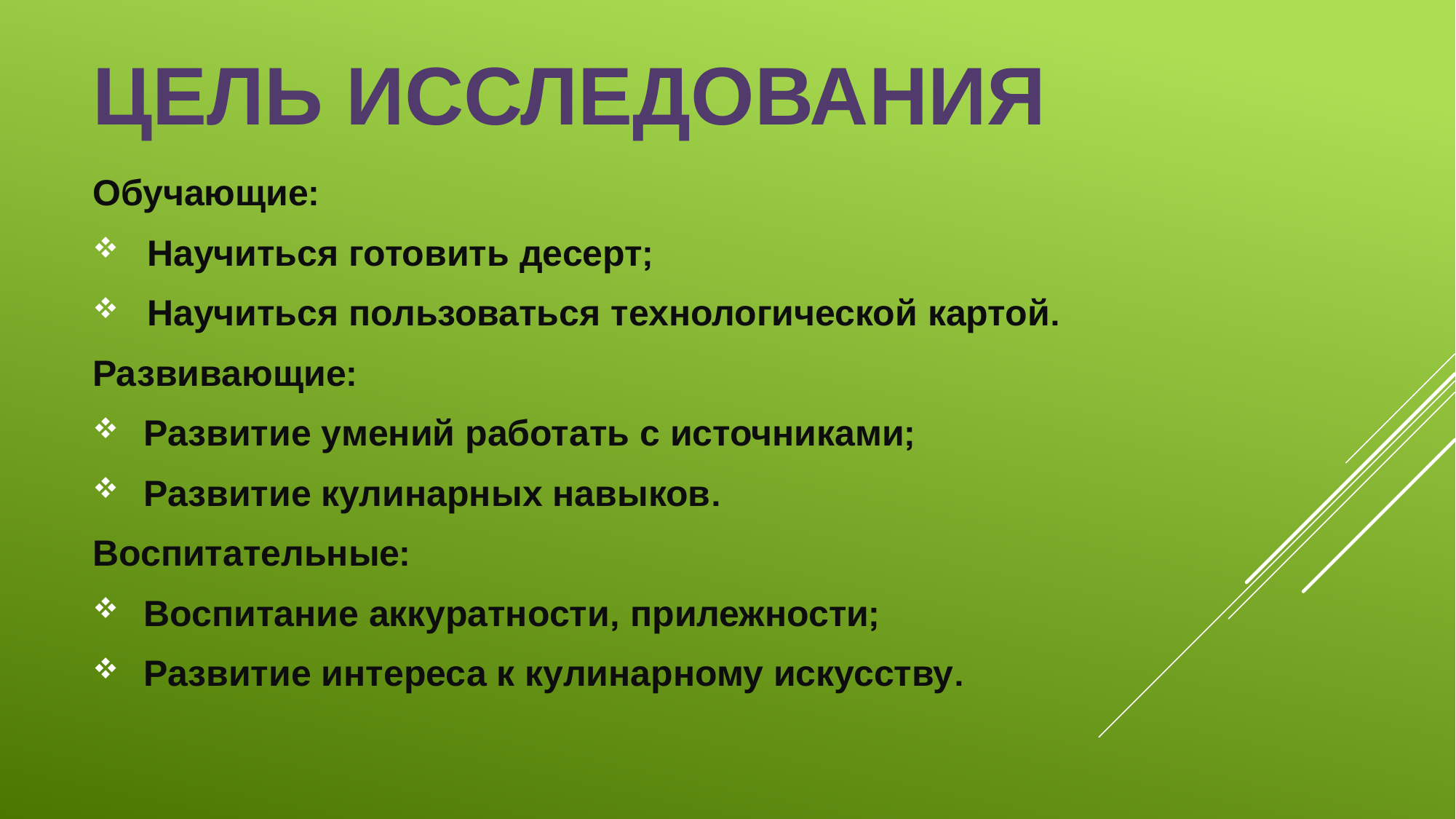

# Цель исследования
Обучающие:
Научиться готовить десерт;
Научиться пользоваться технологической картой.
Развивающие:
 Развитие умений работать с источниками;
 Развитие кулинарных навыков.
Воспитательные:
 Воспитание аккуратности, прилежности;
 Развитие интереса к кулинарному искусству.